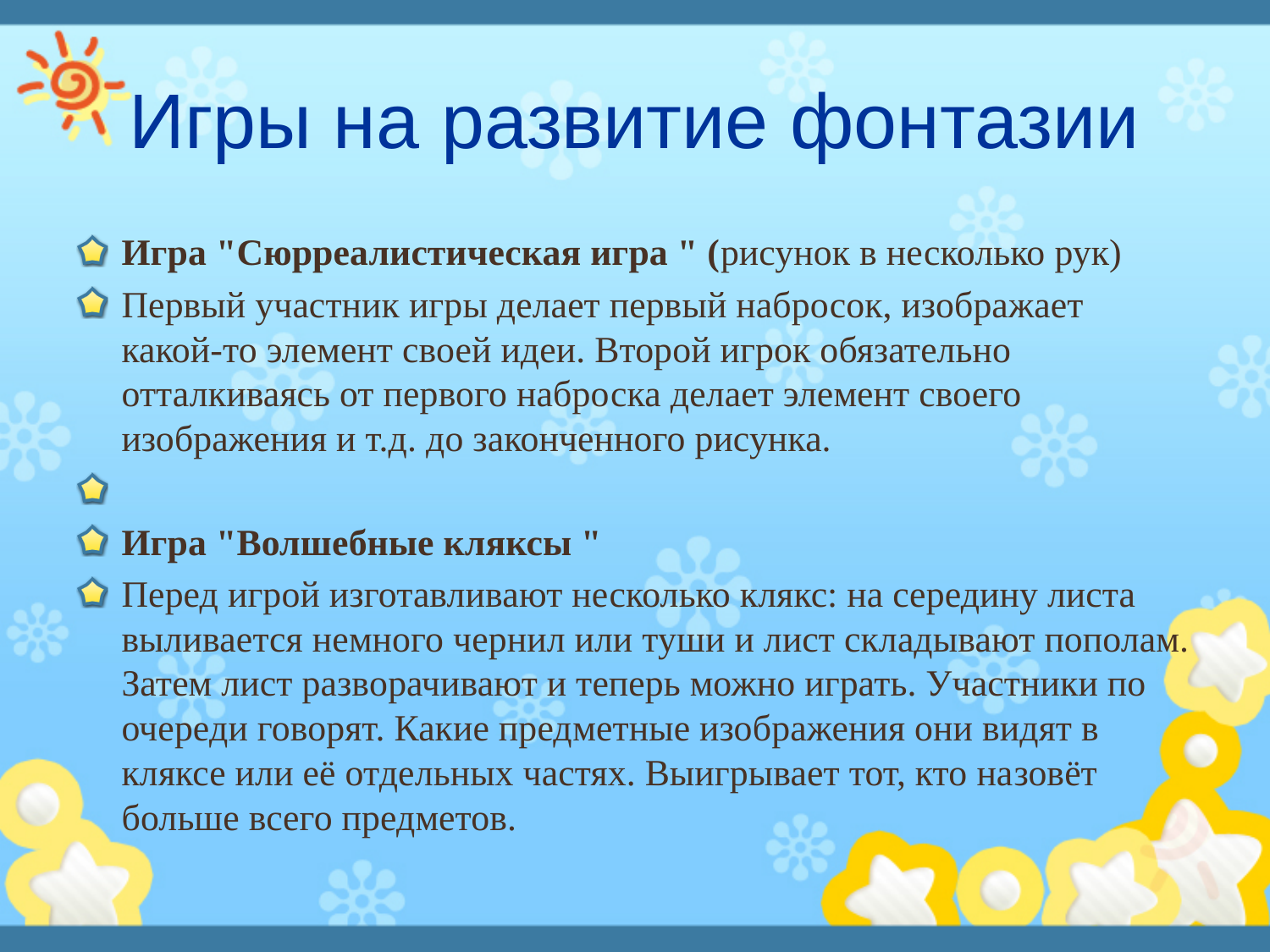

# Игры на развитие фонтазии
Игра "Сюрреалистическая игра " (рисунок в несколько рук)
Первый участник игры делает первый набросок, изображает какой-то элемент своей идеи. Второй игрок обязательно отталкиваясь от первого набро­ска делает элемент своего изображения и т.д. до законченного рисунка.

Игра "Волшебные кляксы "
Перед игрой изготавливают несколько клякс: на середину листа вылива­ется не­много чернил или туши и лист складывают пополам. Затем лист разво­рачивают и теперь можно играть. Участники по очереди говорят. Какие пред­метные изо­бражения они видят в кляксе или её отдельных частях. Выигрывает тот, кто на­зовёт больше всего предметов.